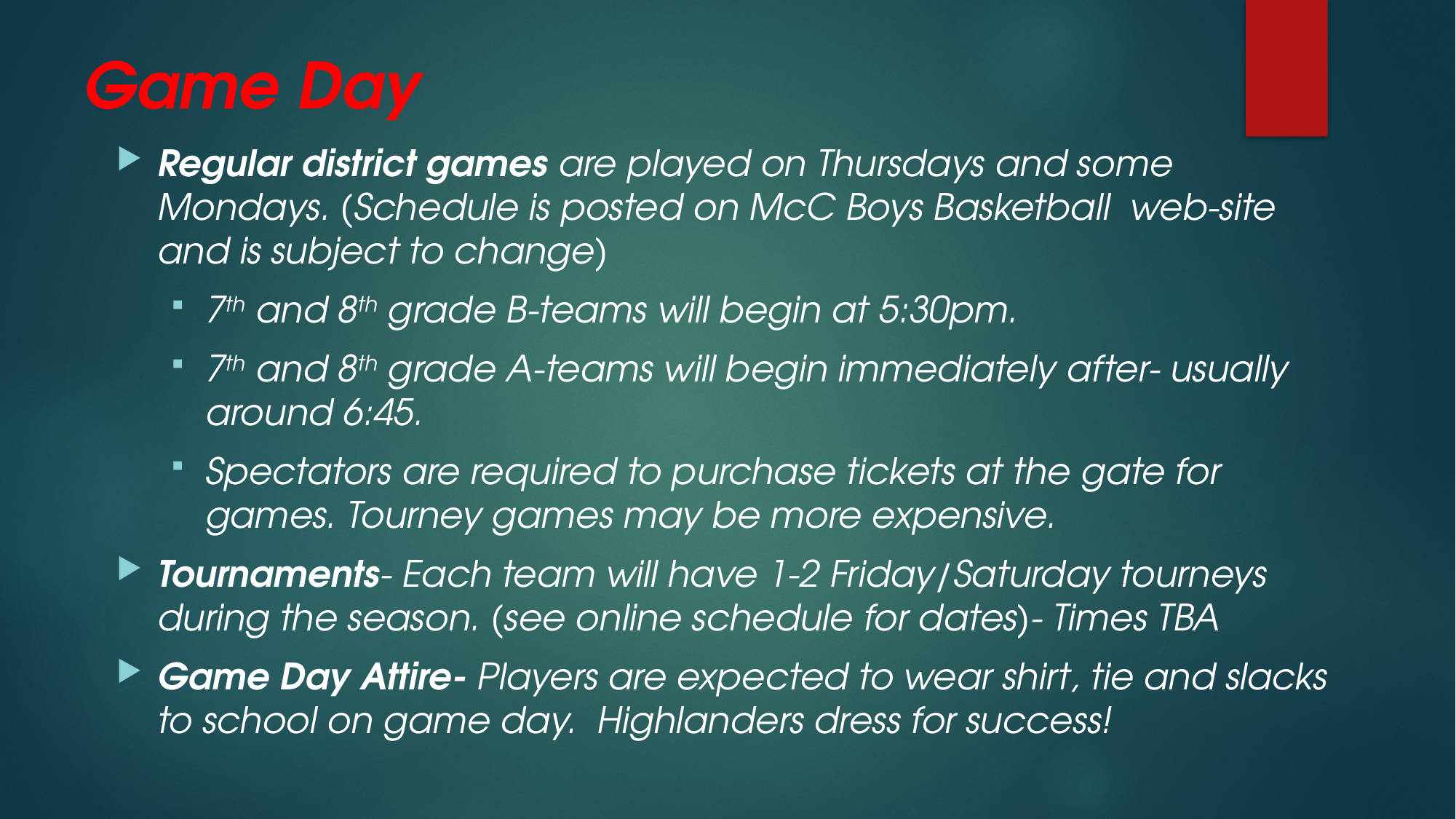

# Game Day
Regular district games are played on Thursdays and some Mondays. (Schedule is posted on McC Boys Basketball  web-site and is subject to change)
7th and 8th grade B-teams will begin at 5:30pm.
7th and 8th grade A-teams will begin immediately after- usually around 6:45.
Spectators are required to purchase tickets at the gate for games. Tourney games may be more expensive.
Tournaments- Each team will have 1-2 Friday/Saturday tourneys during the season. (see online schedule for dates)- Times TBA
Game Day Attire- Players are expected to wear shirt, tie and slacks to school on game day.  Highlanders dress for success!